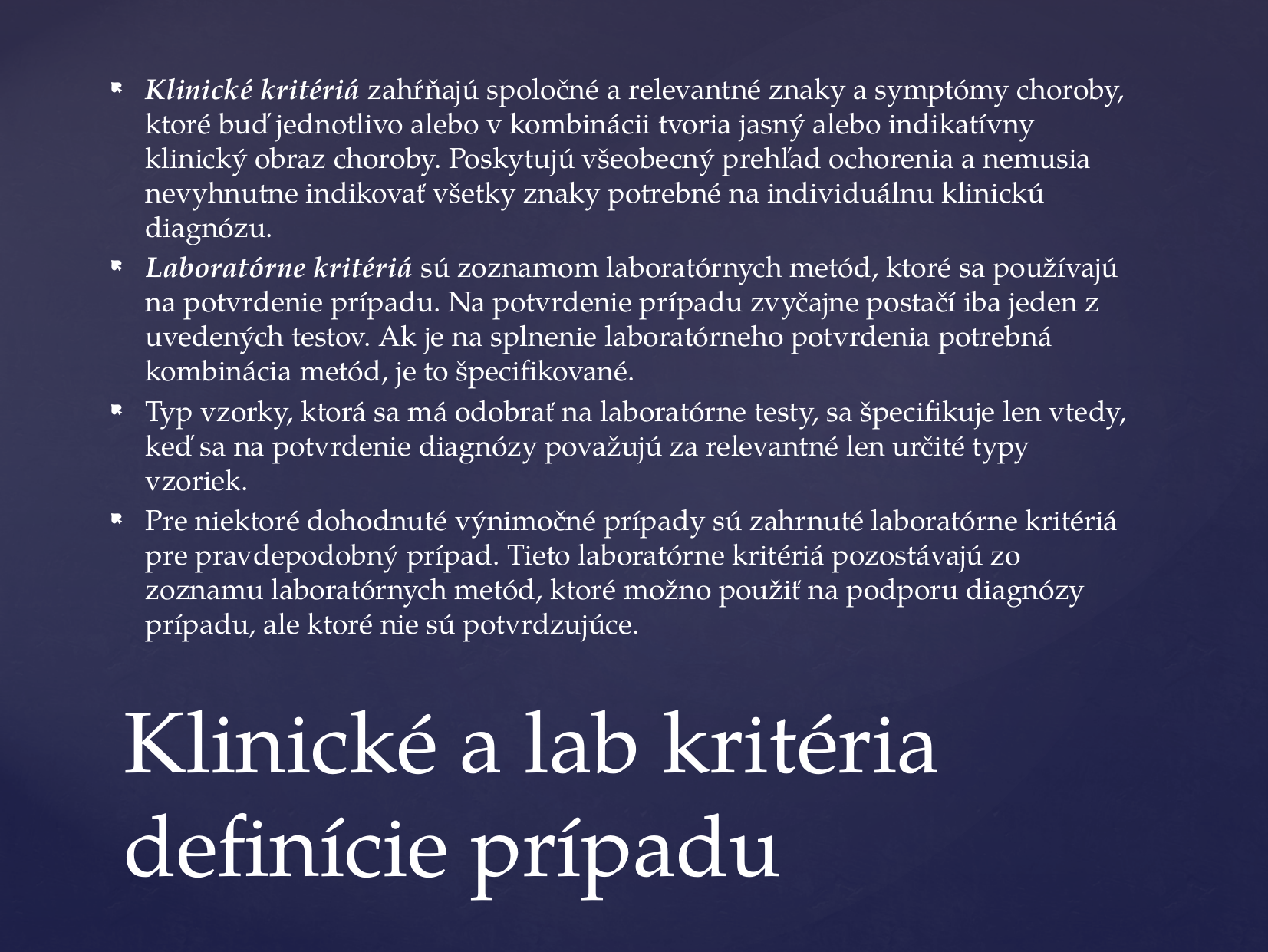

Klinické kritériá zahŕňajú spoločné a relevantné znaky a symptómy choroby, ktoré buď jednotlivo alebo v kombinácii tvoria jasný alebo indikatívny klinický obraz choroby. Poskytujú všeobecný prehľad ochorenia a nemusia nevyhnutne indikovať všetky znaky potrebné na individuálnu klinickú diagnózu.
Laboratórne kritériá sú zoznamom laboratórnych metód, ktoré sa používajú na potvrdenie prípadu. Na potvrdenie prípadu zvyčajne postačí iba jeden z uvedených testov. Ak je na splnenie laboratórneho potvrdenia potrebná kombinácia metód, je to špecifikované.
Typ vzorky, ktorá sa má odobrať na laboratórne testy, sa špecifikuje len vtedy, keď sa na potvrdenie diagnózy považujú za relevantné len určité typy vzoriek.
Pre niektoré dohodnuté výnimočné prípady sú zahrnuté laboratórne kritériá pre pravdepodobný prípad. Tieto laboratórne kritériá pozostávajú zo zoznamu laboratórnych metód, ktoré možno použiť na podporu diagnózy prípadu, ale ktoré nie sú potvrdzujúce.
# Klinické a lab kritéria definície prípadu